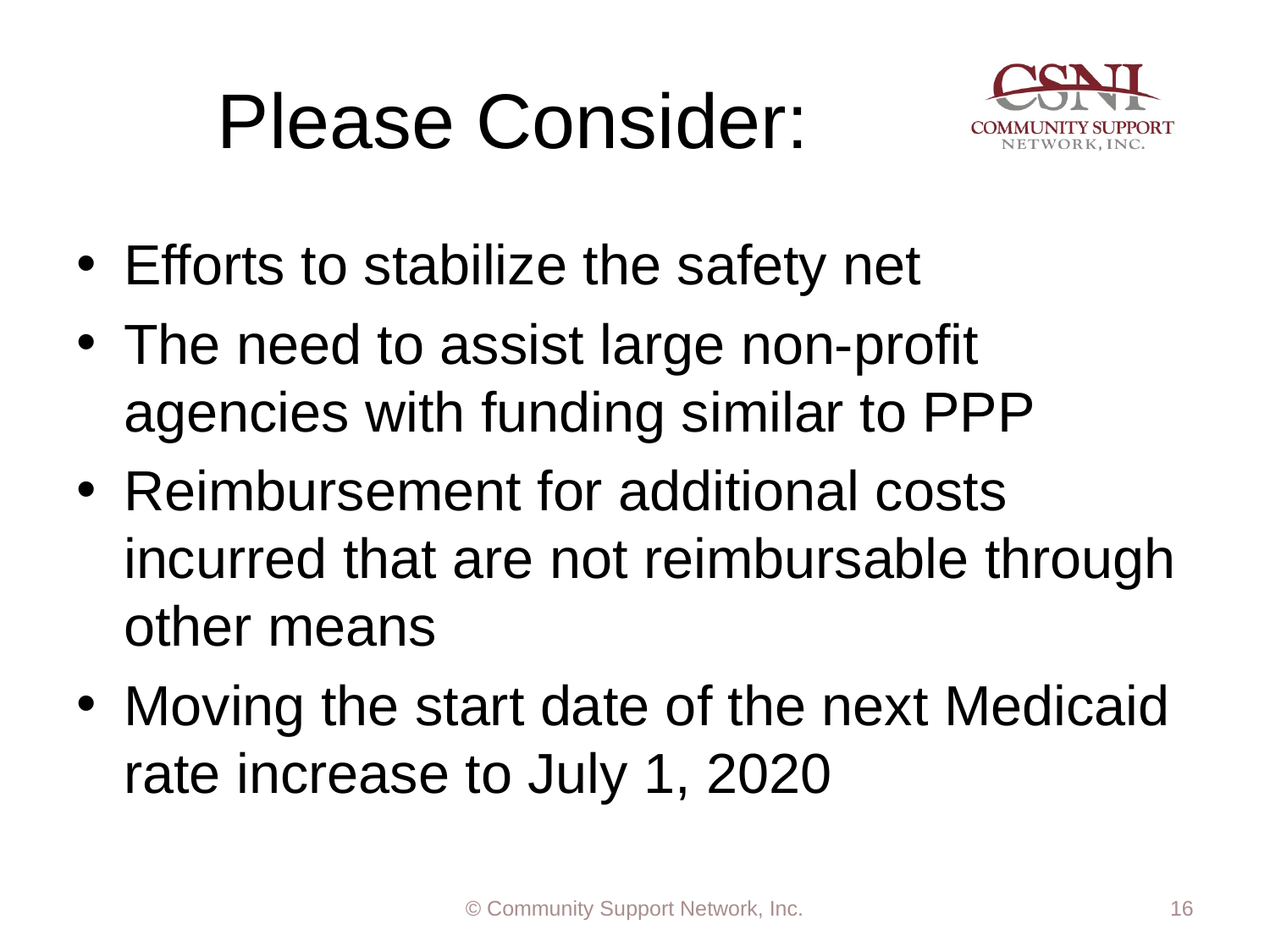

# Please Consider:
Efforts to stabilize the safety net
The need to assist large non-profit agencies with funding similar to PPP
Reimbursement for additional costs incurred that are not reimbursable through other means
Moving the start date of the next Medicaid rate increase to July 1, 2020
© Community Support Network, Inc.
16